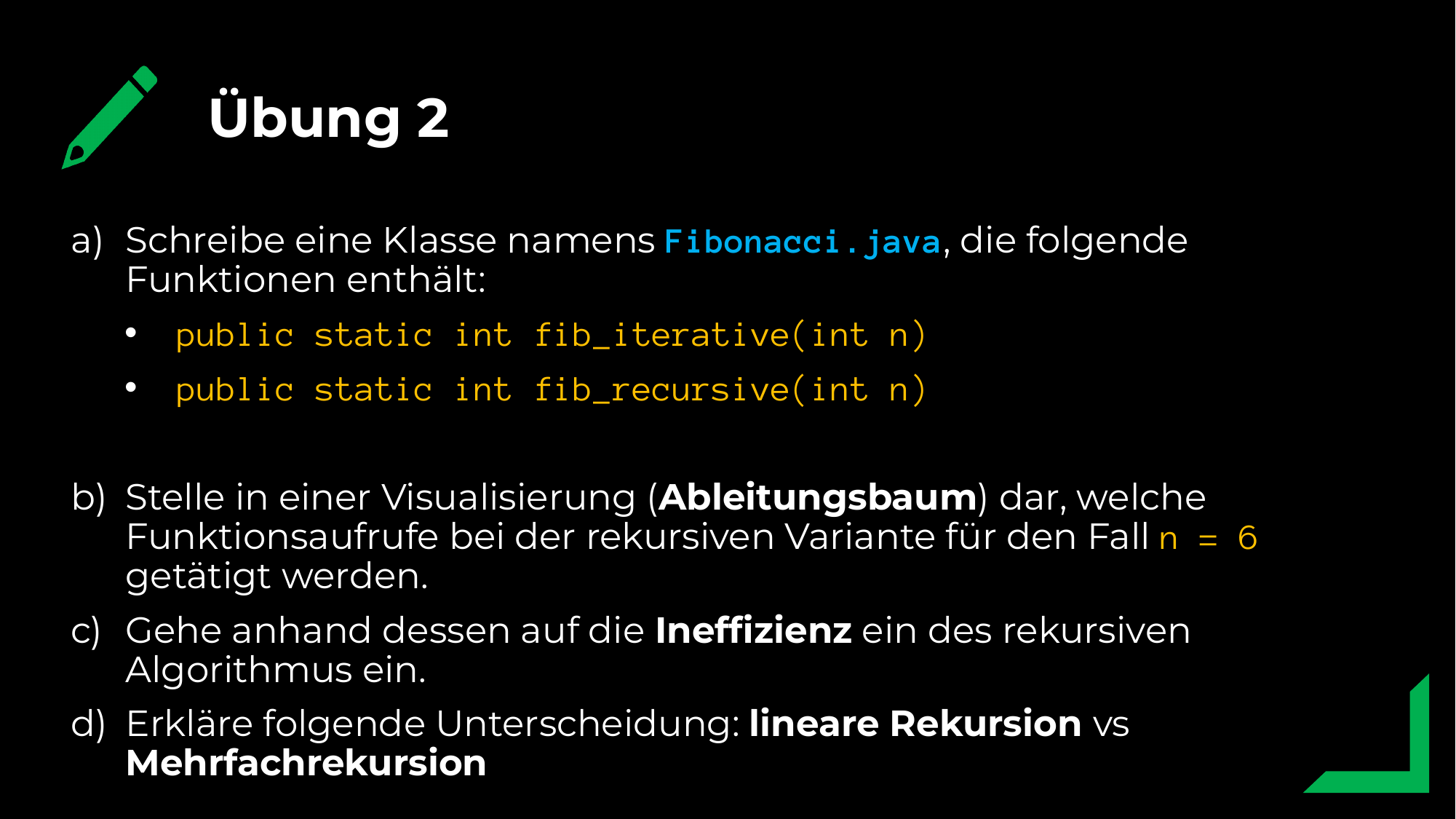

Übung 2
Schreibe eine Klasse namens Fibonacci.java, die folgende Funktionen enthält:
 public static int fib_iterative(int n)
 public static int fib_recursive(int n)

Stelle in einer Visualisierung (Ableitungsbaum) dar, welche Funktionsaufrufe bei der rekursiven Variante für den Fall n = 6 getätigt werden.
Gehe anhand dessen auf die Ineffizienz ein des rekursiven Algorithmus ein.
Erkläre folgende Unterscheidung: lineare Rekursion vs Mehrfachrekursion